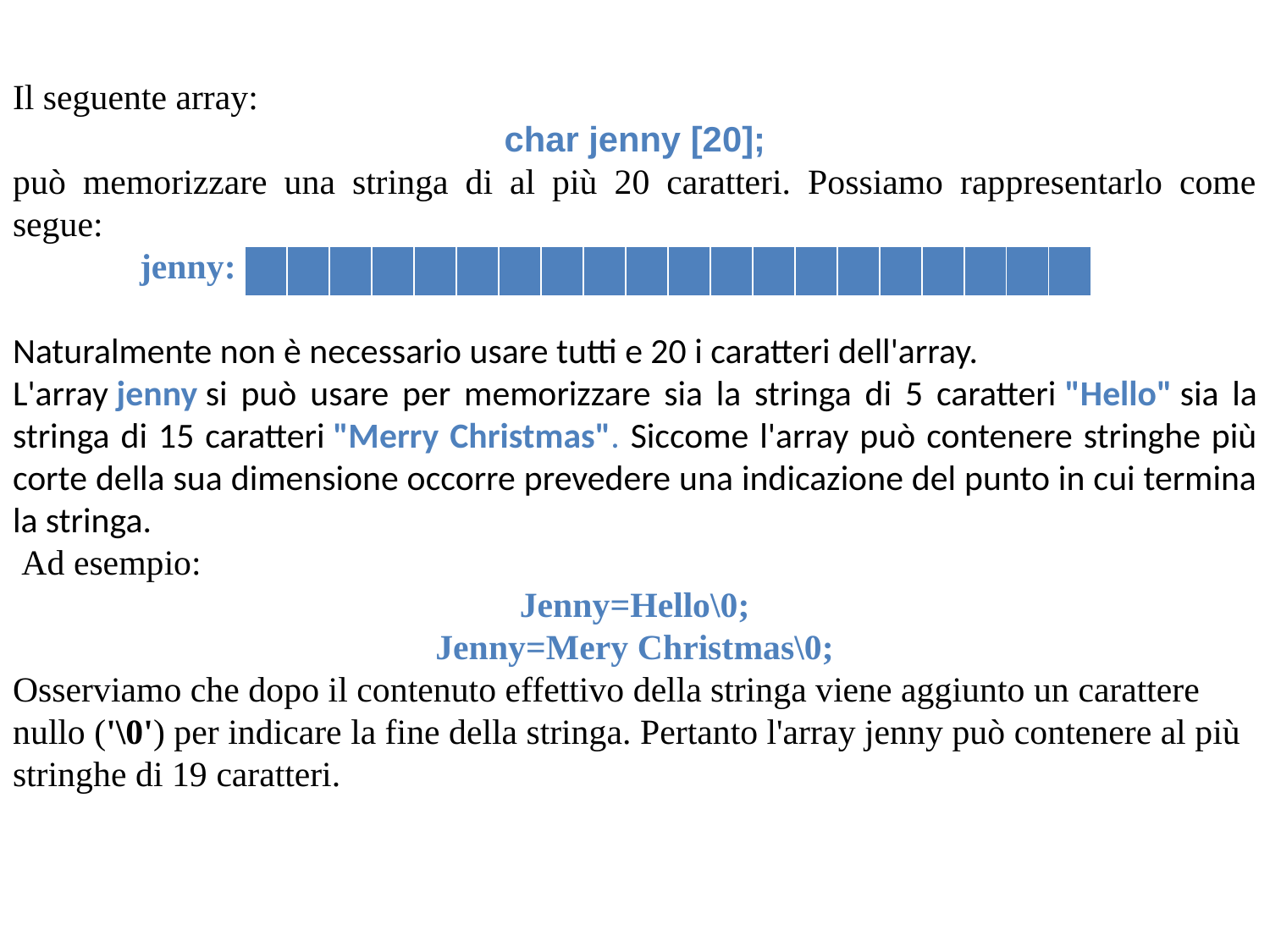

Il seguente array:
char jenny [20];
può memorizzare una stringa di al più 20 caratteri. Possiamo rappresentarlo come segue:
	jenny:

Naturalmente non è necessario usare tutti e 20 i caratteri dell'array.
L'array jenny si può usare per memorizzare sia la stringa di 5 caratteri "Hello" sia la stringa di 15 caratteri "Merry Christmas". Siccome l'array può contenere stringhe più corte della sua dimensione occorre prevedere una indicazione del punto in cui termina la stringa.
 Ad esempio:
Jenny=Hello\0;
Jenny=Mery Christmas\0;
Osserviamo che dopo il contenuto effettivo della stringa viene aggiunto un carattere nullo ('\0') per indicare la fine della stringa. Pertanto l'array jenny può contenere al più stringhe di 19 caratteri.

|  |  |  |  |  |  |  |  |  |  |  |  |  |  |  |  |  |  |  |  |
| --- | --- | --- | --- | --- | --- | --- | --- | --- | --- | --- | --- | --- | --- | --- | --- | --- | --- | --- | --- |